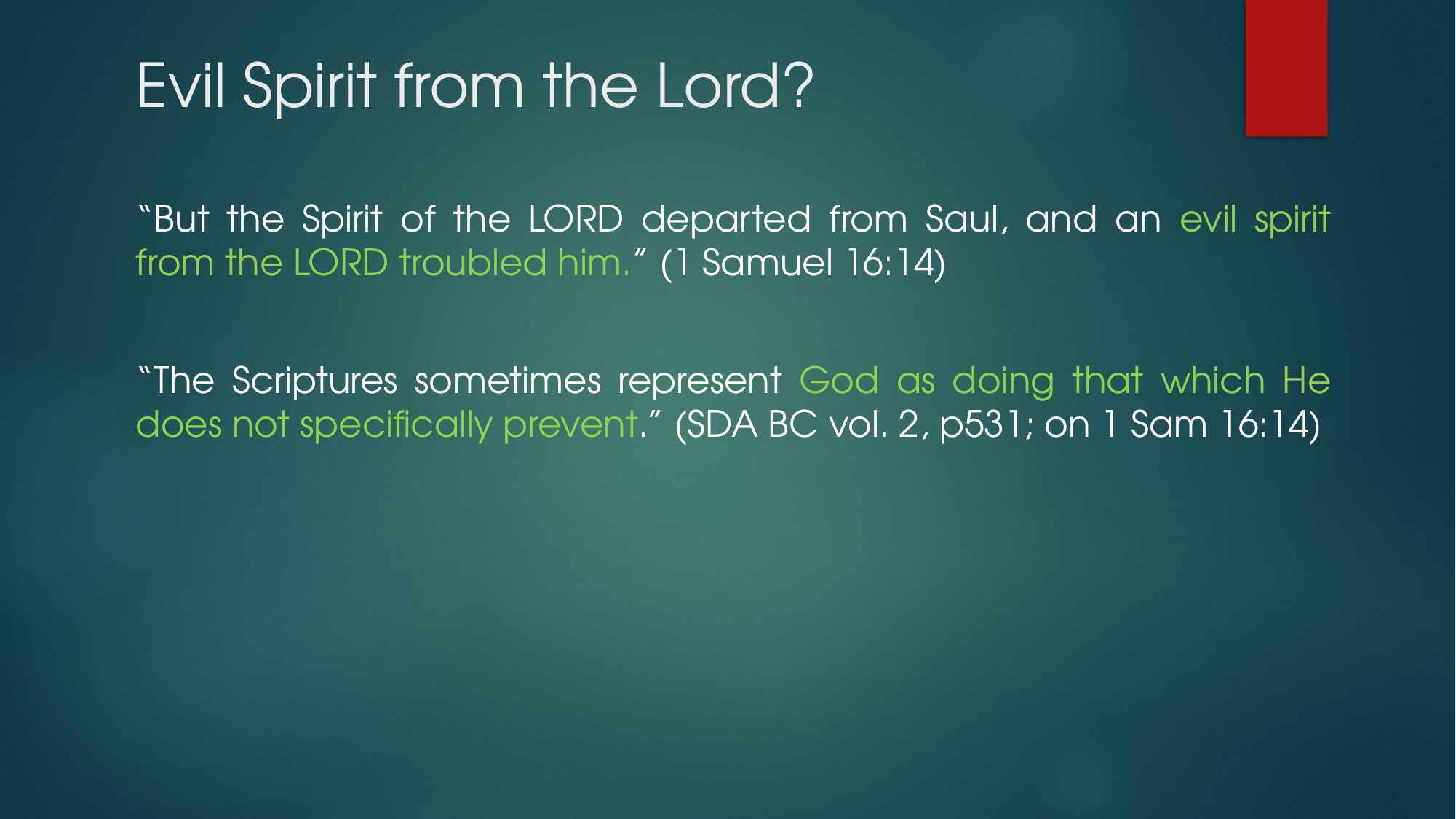

# Evil Spirit from the Lord?
“But the Spirit of the LORD departed from Saul, and an evil spirit from the LORD troubled him.” (1 Samuel 16:14)

“The Scriptures sometimes represent God as doing that which He does not specifically prevent.” (SDA BC vol. 2, p531; on 1 Sam 16:14)